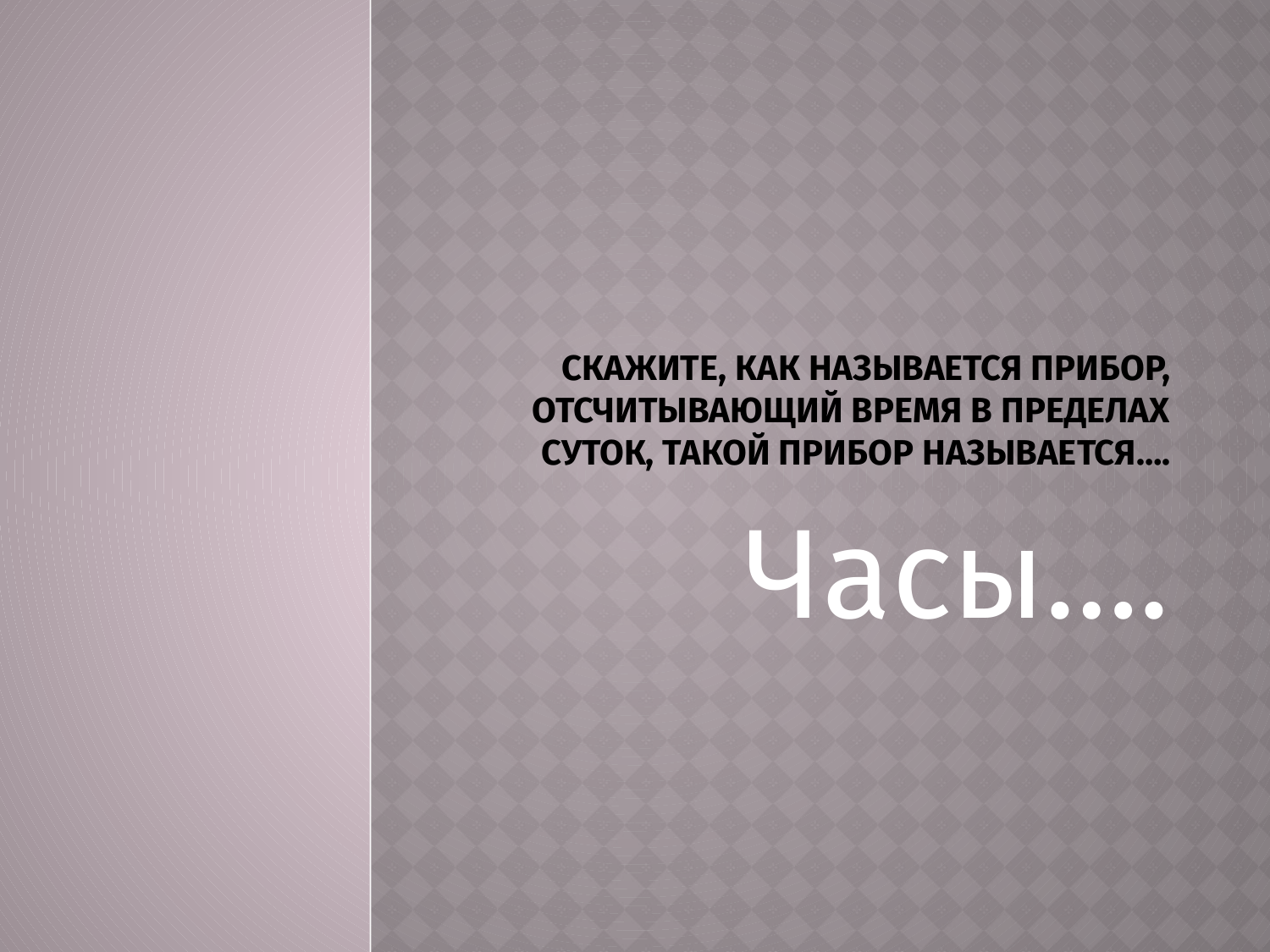

# Скажите, как называется прибор, отсчитывающий время в пределах суток, такой прибор называется….
Часы….